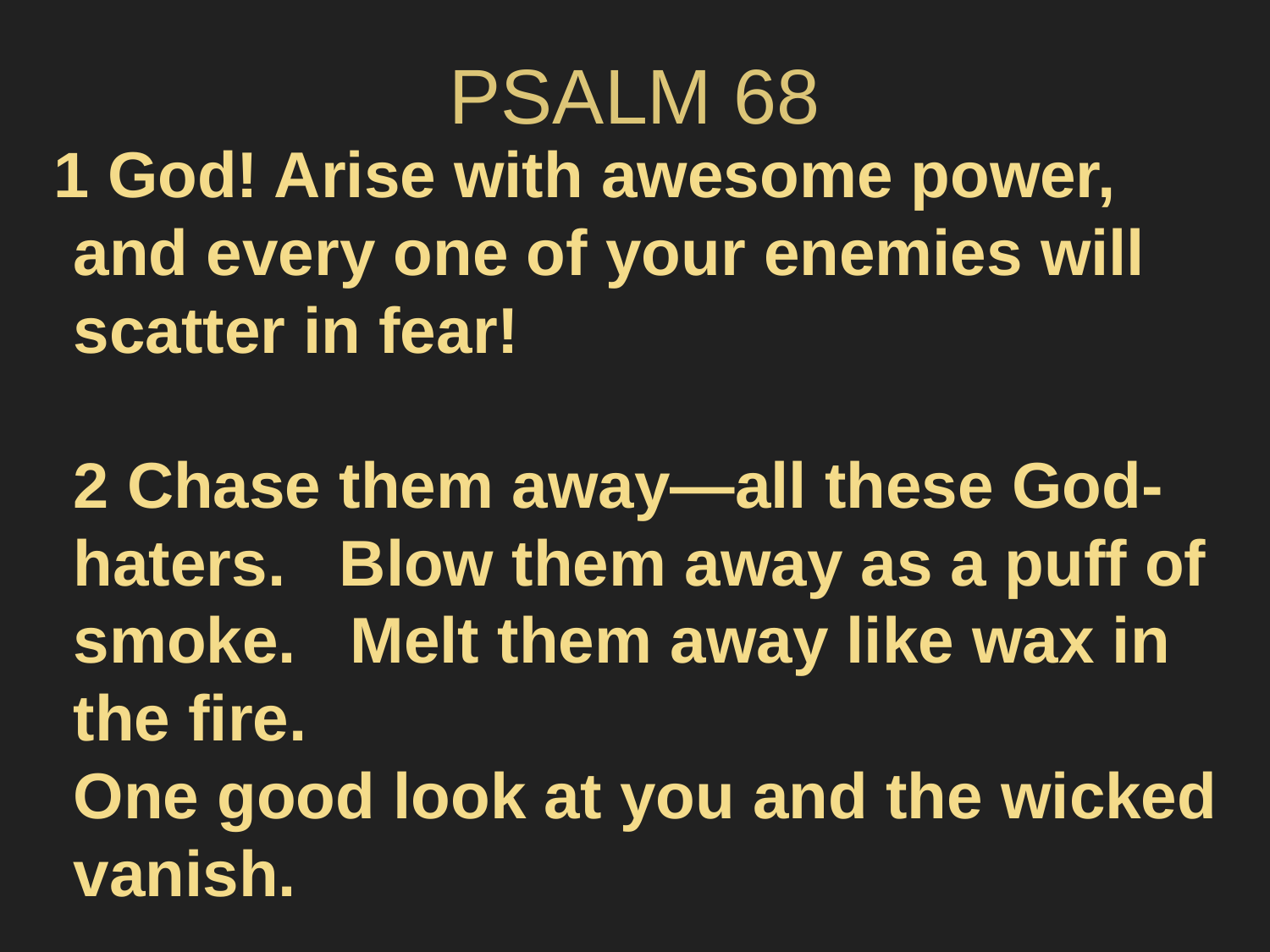

# PSALM 68
1 God! Arise with awesome power,
and every one of your enemies will scatter in fear!

2 Chase them away—all these God-haters.   Blow them away as a puff of smoke.   Melt them away like wax in the fire.
One good look at you and the wicked vanish.